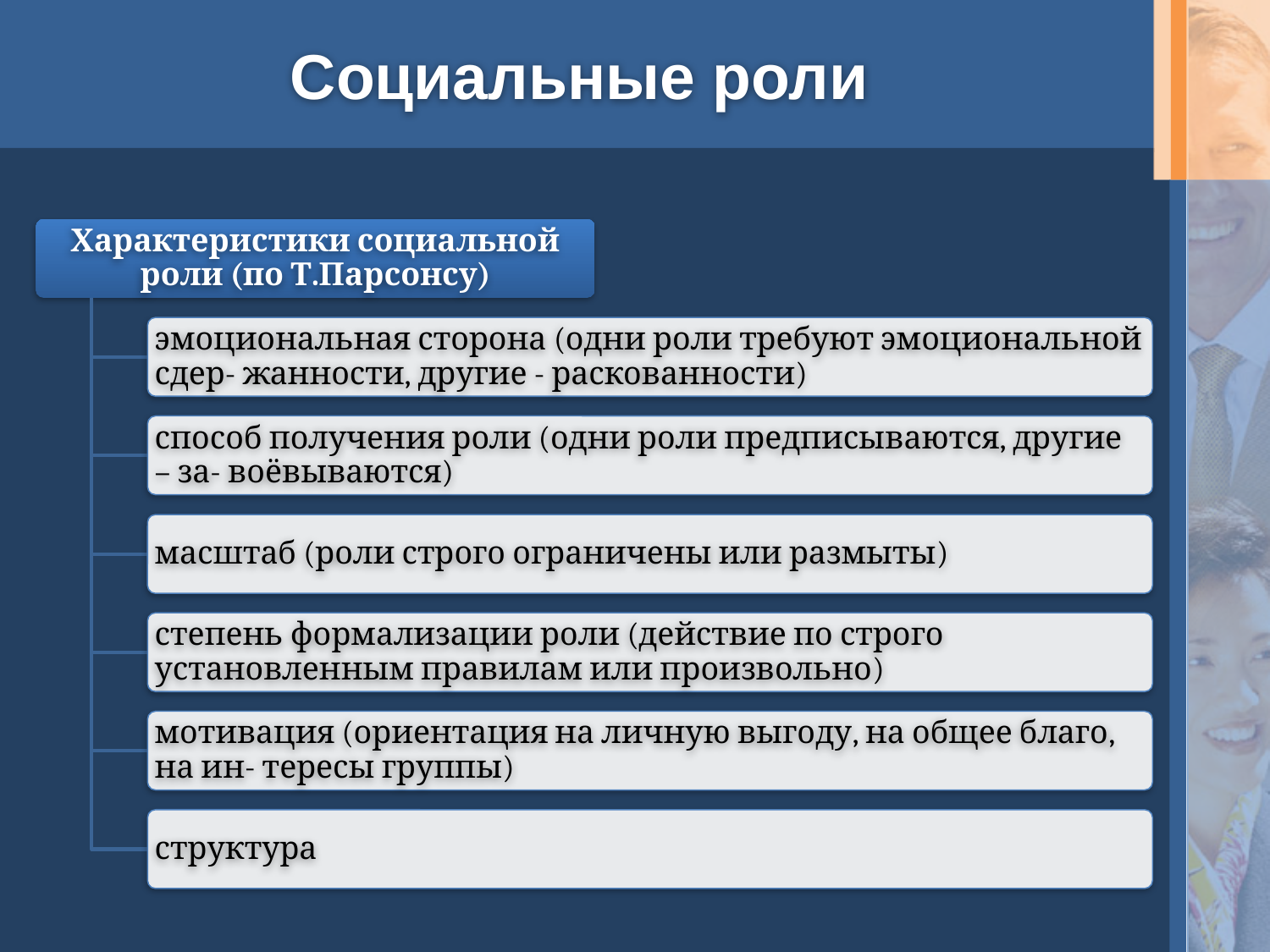

# Социальные роли

Характеристики социальной роли (по Т.Парсонсу)

эмоциональная сторона (одни роли требуют эмоциональной сдер- жанности, другие - раскованности)

способ получения роли (одни роли предписываются, другие – за- воёвываются)

масштаб (роли строго ограничены или размыты)

степень формализации роли (действие по строго установленным правилам или произвольно)

мотивация (ориентация на личную выгоду, на общее благо, на ин- тересы группы)

структура